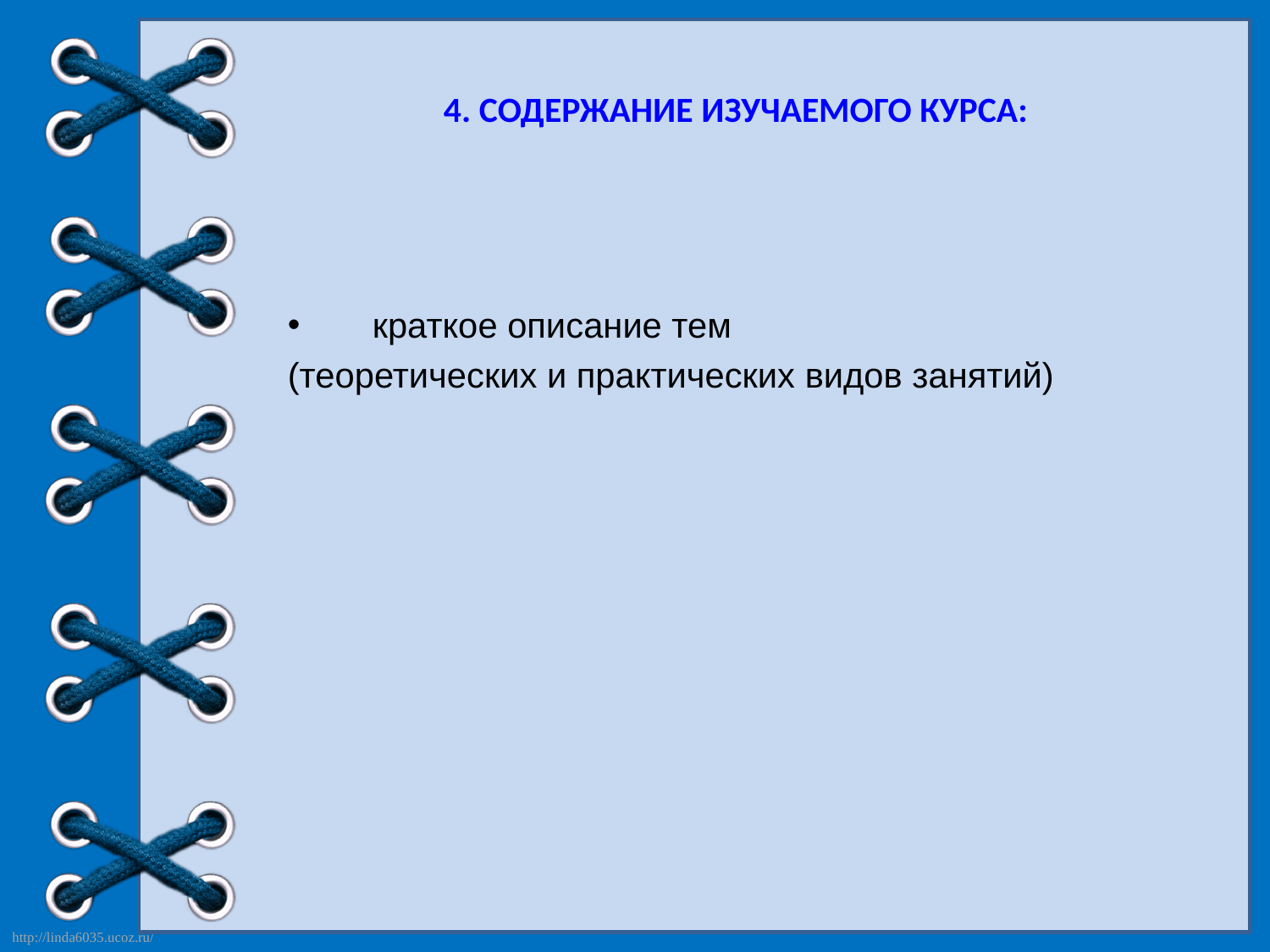

# 4. СОДЕРЖАНИЕ ИЗУЧАЕМОГО КУРСА:

краткое описание тем
(теоретических и практических видов занятий)